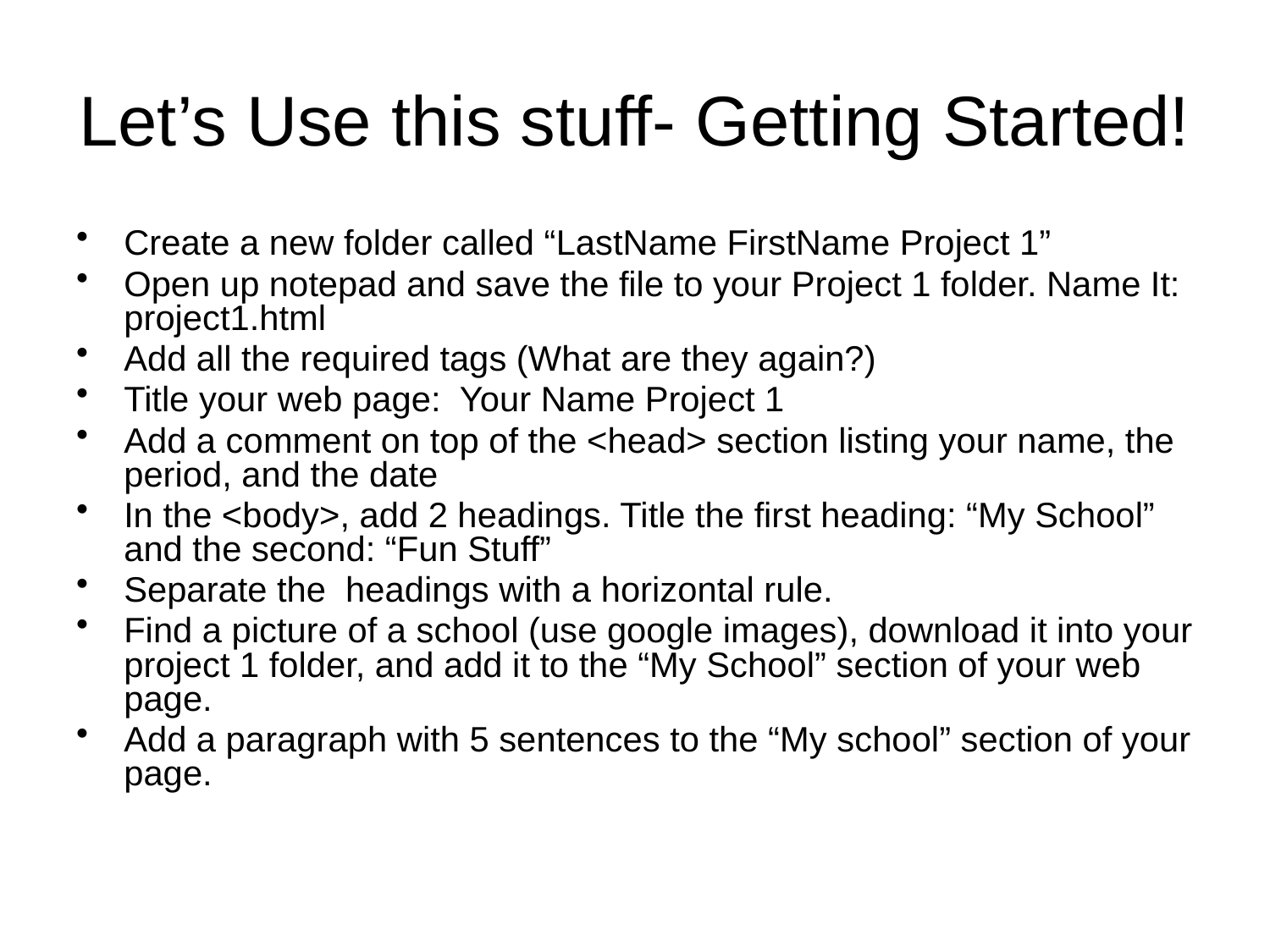

# Let’s Use this stuff- Getting Started!
Create a new folder called “LastName FirstName Project 1”
Open up notepad and save the file to your Project 1 folder. Name It: project1.html
Add all the required tags (What are they again?)
Title your web page:  Your Name Project 1
Add a comment on top of the <head> section listing your name, the period, and the date
In the <body>, add 2 headings. Title the first heading: “My School” and the second: “Fun Stuff”
Separate the  headings with a horizontal rule.
Find a picture of a school (use google images), download it into your project 1 folder, and add it to the “My School” section of your web page.
Add a paragraph with 5 sentences to the “My school” section of your page.